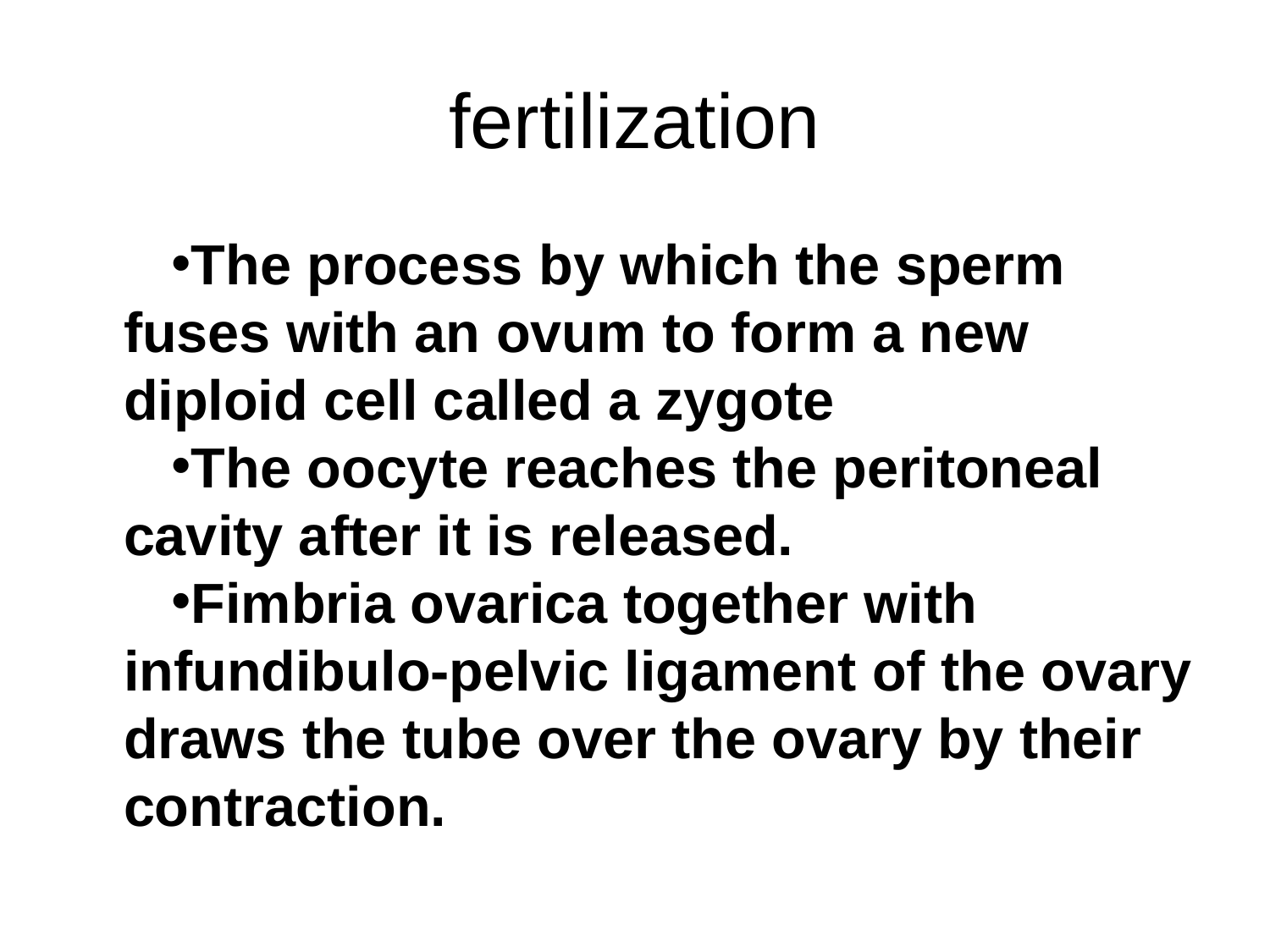

# fertilization
The process by which the sperm fuses with an ovum to form a new diploid cell called a zygote
The oocyte reaches the peritoneal cavity after it is released.
Fimbria ovarica together with infundibulo-pelvic ligament of the ovary draws the tube over the ovary by their contraction.